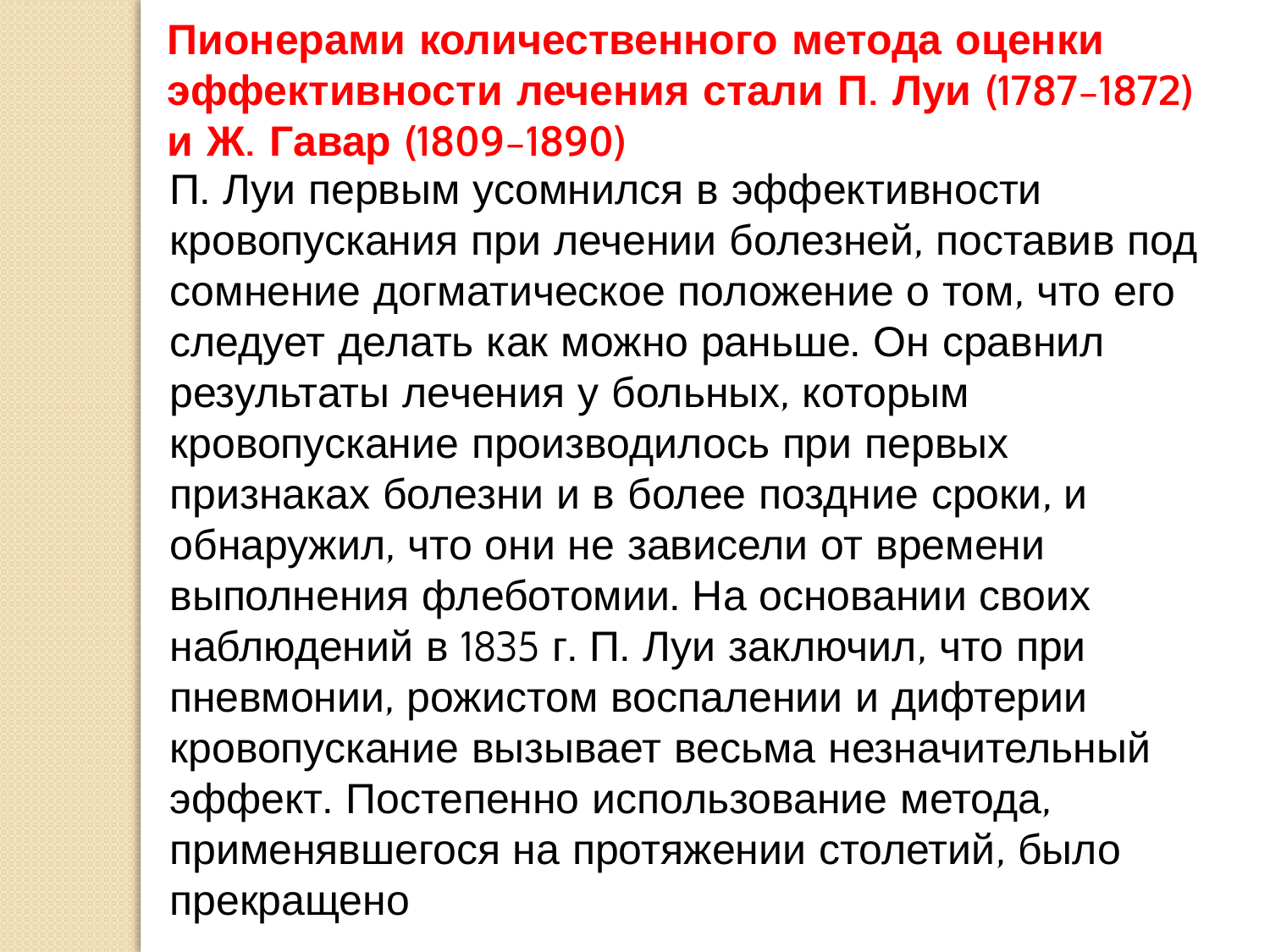

Пионерами количественного метода оценки эффективности лечения стали П. Луи (1787–1872) и Ж. Гавар (1809–1890)
П. Луи первым усомнился в эффективности кровопускания при лечении болезней, поставив под сомнение догматическое положение о том, что его следует делать как можно раньше. Он сравнил результаты лечения у больных, которым кровопускание производилось при первых признаках болезни и в более поздние сроки, и обнаружил, что они не зависели от времени выполнения флеботомии. На основании своих наблюдений в 1835 г. П. Луи заключил, что при пневмонии, рожистом воспалении и дифтерии кровопускание вызывает весьма незначительный эффект. Постепенно использование метода, применявшегося на протяжении столетий, было прекращено